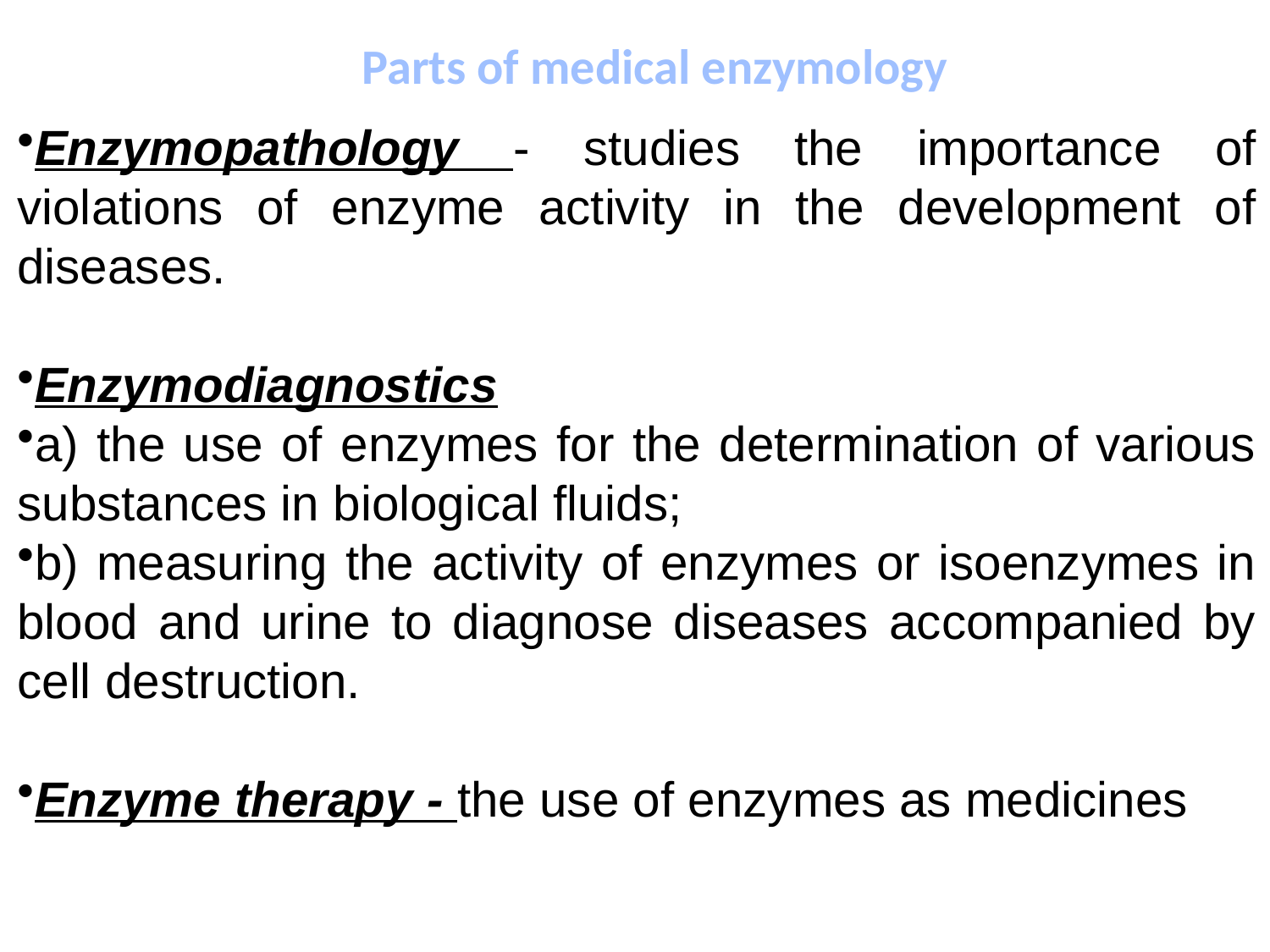

Parts of medical enzymology
Enzymopathology - studies the importance of violations of enzyme activity in the development of diseases.

Enzymodiagnostics
a) the use of enzymes for the determination of various substances in biological fluids;
b) measuring the activity of enzymes or isoenzymes in blood and urine to diagnose diseases accompanied by cell destruction.

Enzyme therapy - the use of enzymes as medicines